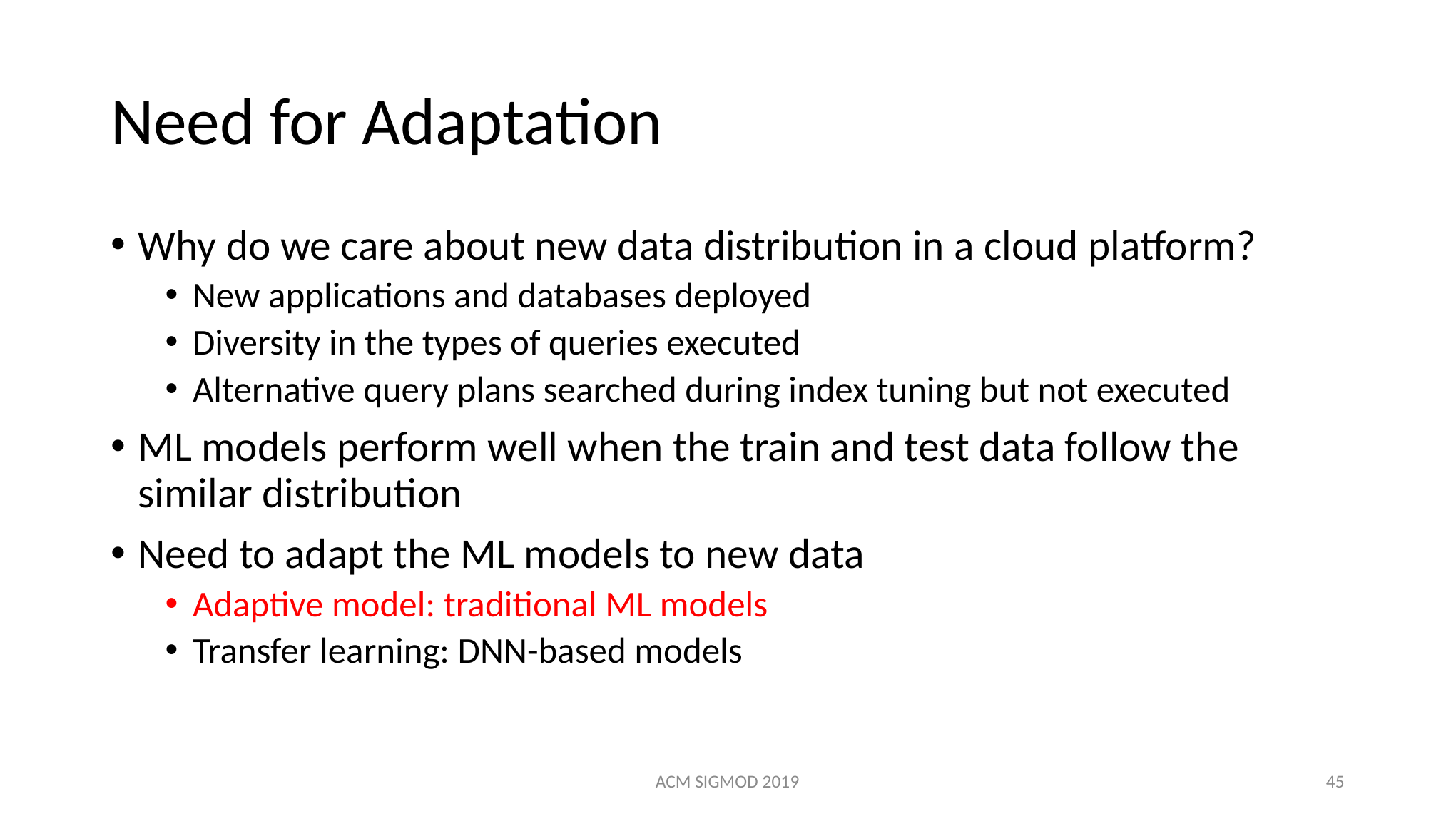

# Need for Adaptation
Why do we care about new data distribution in a cloud platform?
New applications and databases deployed
Diversity in the types of queries executed
Alternative query plans searched during index tuning but not executed
ML models perform well when the train and test data follow the similar distribution
Need to adapt the ML models to new data
Adaptive model: traditional ML models
Transfer learning: DNN-based models

ACM SIGMOD 2019
45